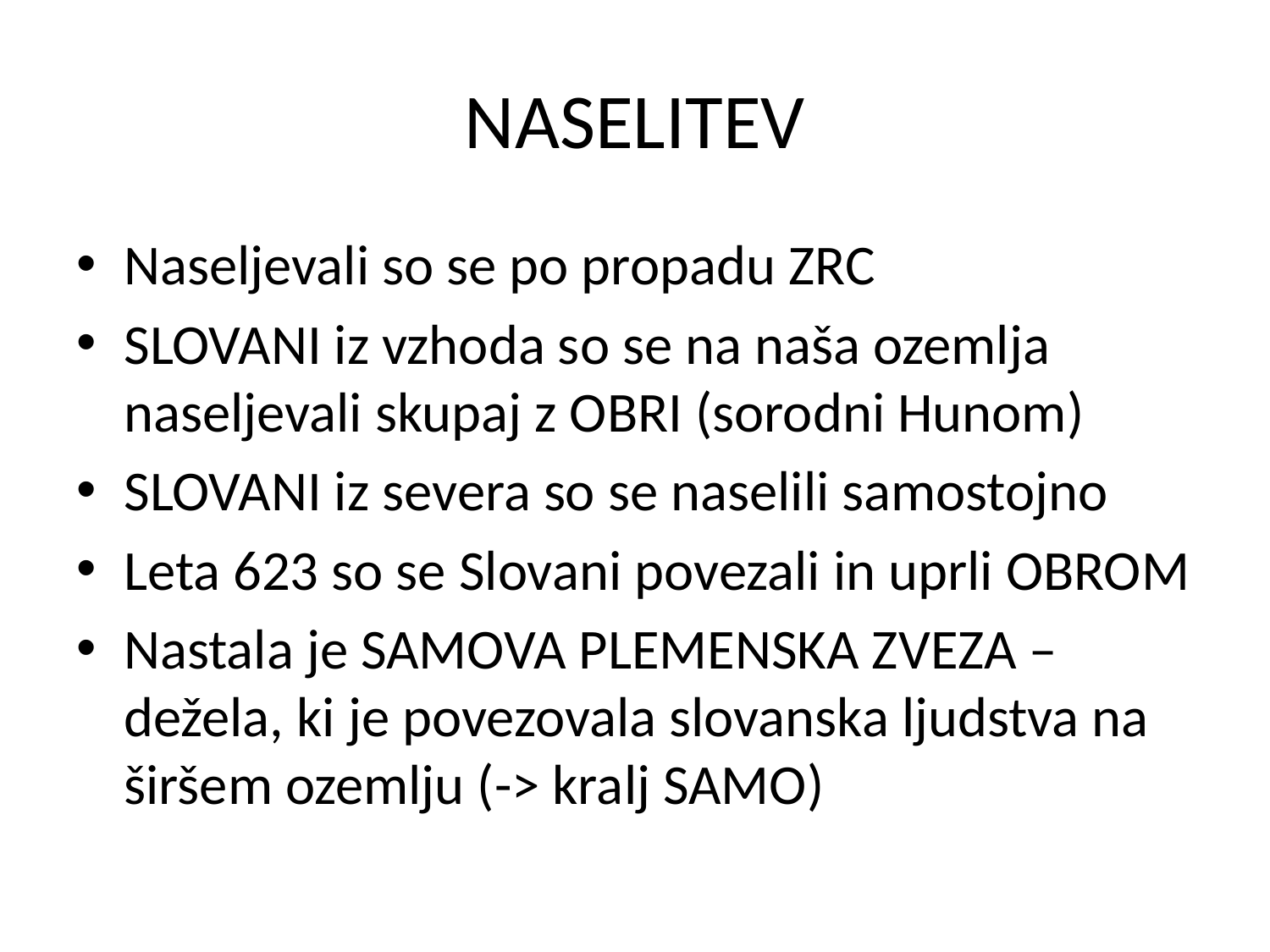

# NASELITEV
Naseljevali so se po propadu ZRC
SLOVANI iz vzhoda so se na naša ozemlja naseljevali skupaj z OBRI (sorodni Hunom)
SLOVANI iz severa so se naselili samostojno
Leta 623 so se Slovani povezali in uprli OBROM
Nastala je SAMOVA PLEMENSKA ZVEZA – dežela, ki je povezovala slovanska ljudstva na širšem ozemlju (-> kralj SAMO)